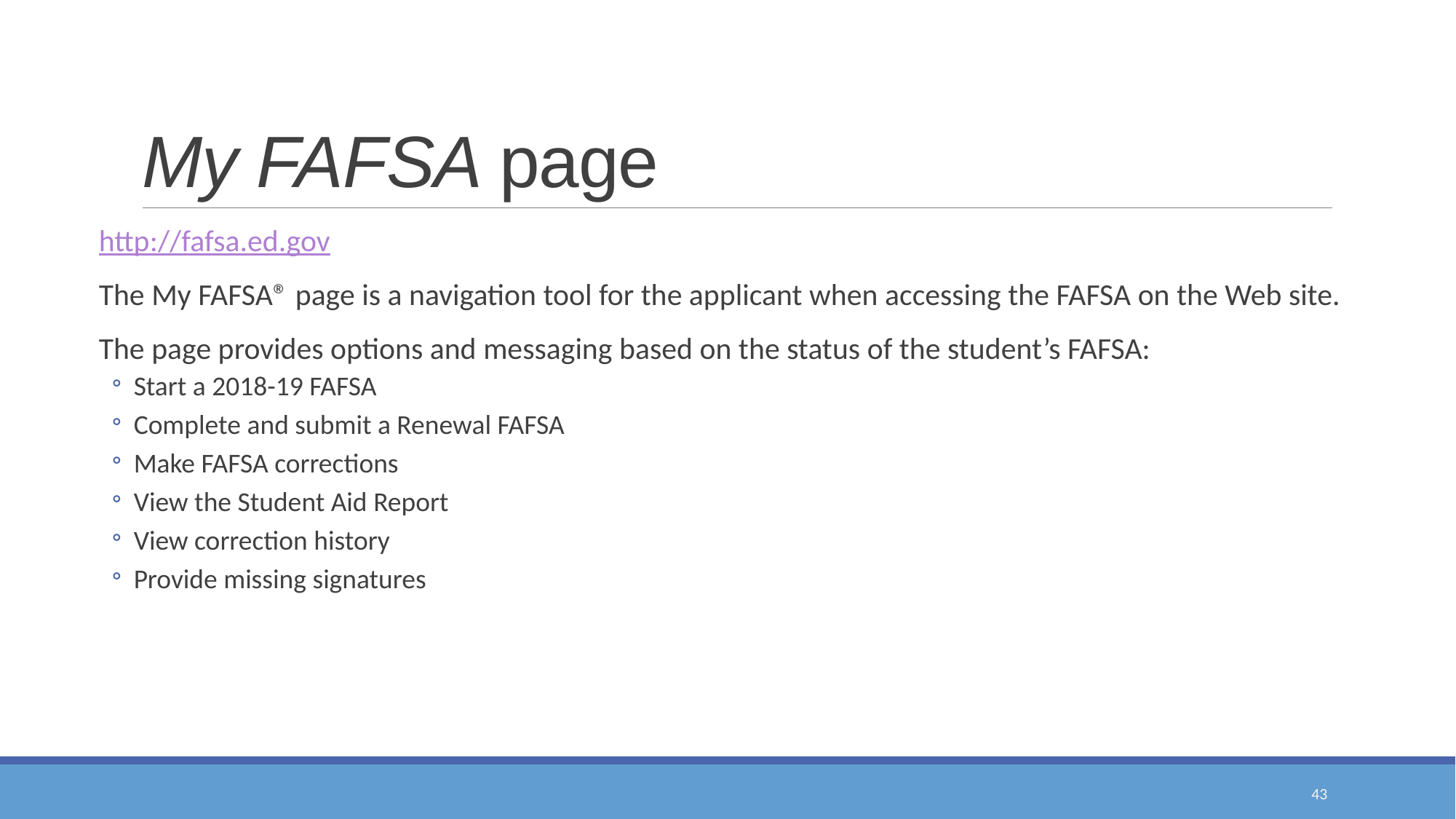

# My FAFSA page
http://fafsa.ed.gov
The My FAFSA® page is a navigation tool for the applicant when accessing the FAFSA on the Web site.
The page provides options and messaging based on the status of the student’s FAFSA:
Start a 2018-19 FAFSA
Complete and submit a Renewal FAFSA
Make FAFSA corrections
View the Student Aid Report
View correction history
Provide missing signatures

43